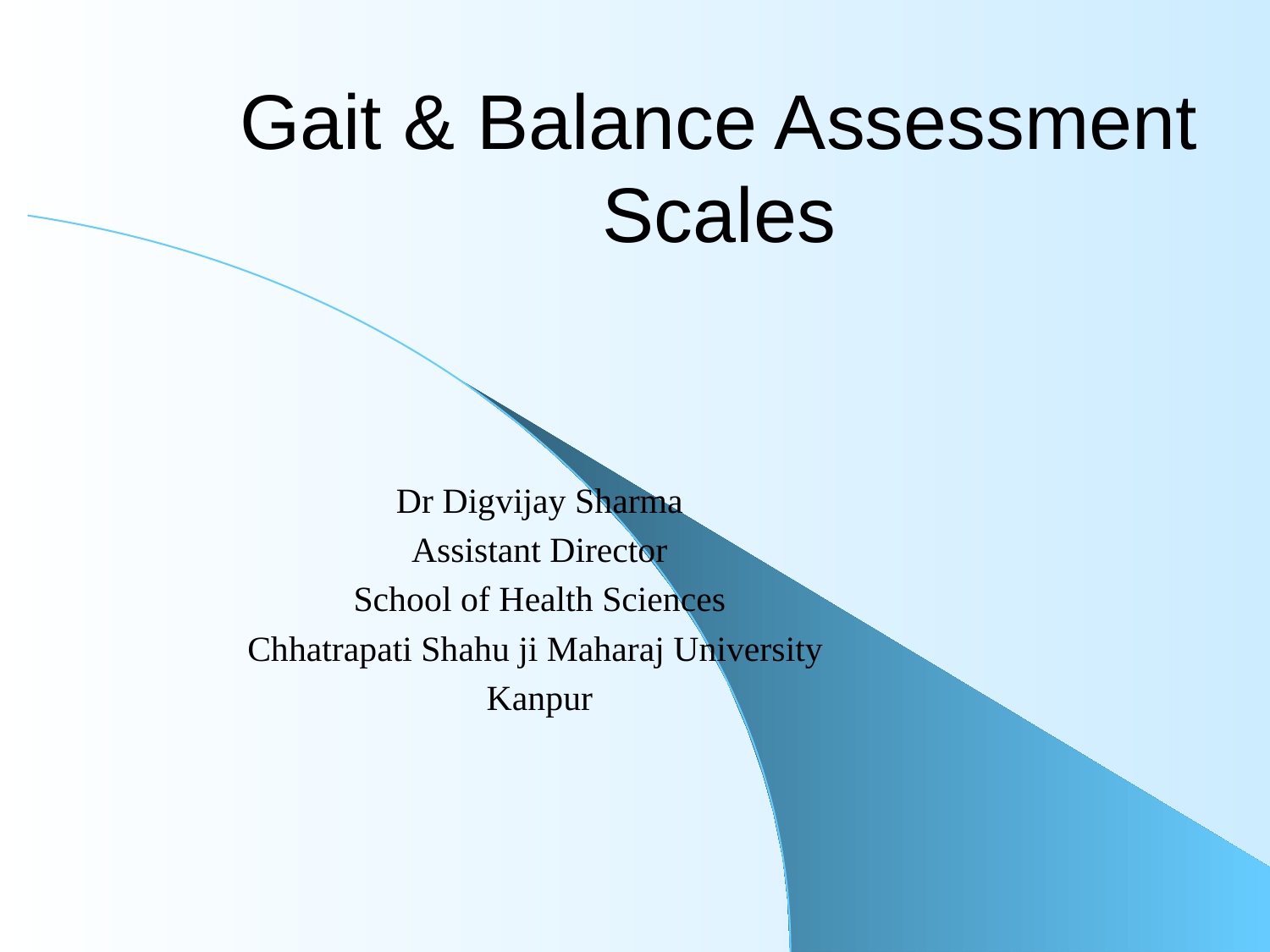

# Gait & Balance Assessment Scales
Dr Digvijay Sharma
Assistant Director
School of Health Sciences
Chhatrapati Shahu ji Maharaj University
Kanpur